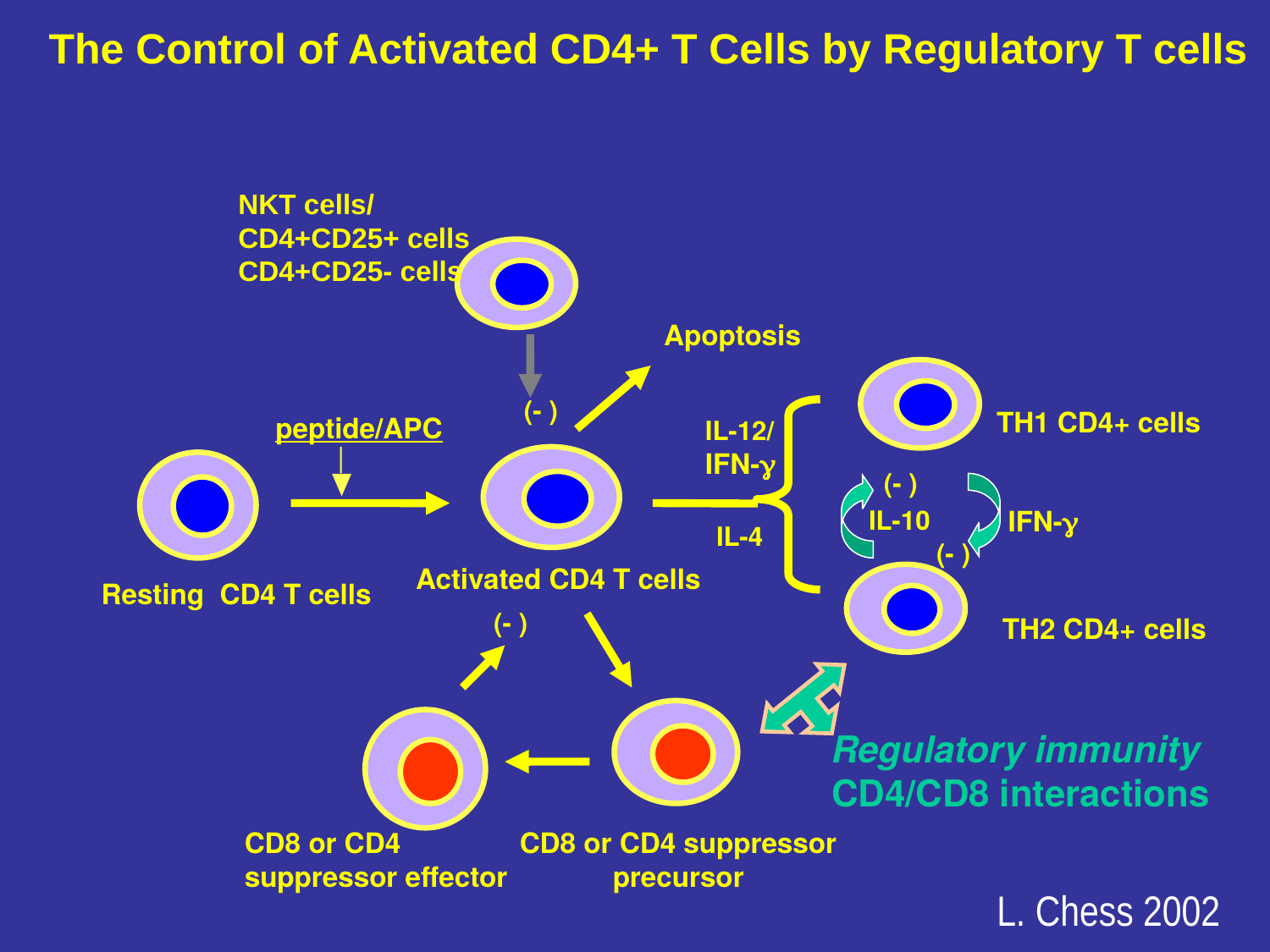

The Control of Activated CD4+ T Cells by Regulatory T cells
NKT cells/ CD4+CD25+ cells
CD4+CD25- cells

Apoptosis

(- )

TH1 CD4+ cells
IL-12/
IFN-γ
peptide/APC

(- )

IL-10
IFN-γ

IL-4
(- )
Activated CD4 T cells

Resting  CD4 T cells

(- )
TH2 CD4+ cells

Regulatory immunity
CD4/CD8 interactions

CD8 or CD4 suppressor effector
 CD8 or CD4 suppressor
 precursor
L. Chess 2002